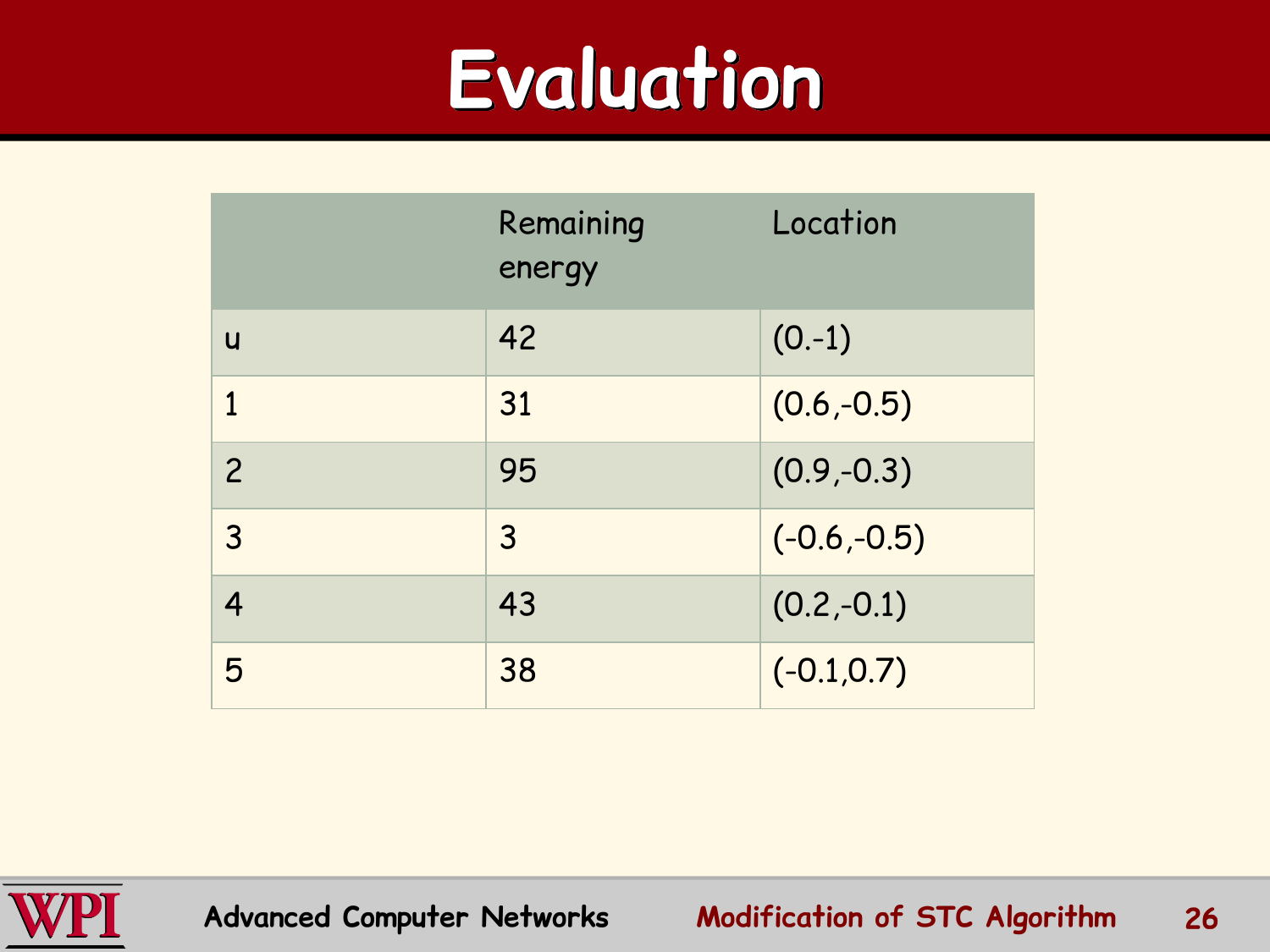

Evaluation
|  | Remaining energy | Location |
| --- | --- | --- |
| u | 42 | (0.-1) |
| 1 | 31 | (0.6,-0.5) |
| 2 | 95 | (0.9,-0.3) |
| 3 | 3 | (-0.6,-0.5) |
| 4 | 43 | (0.2,-0.1) |
| 5 | 38 | (-0.1,0.7) |
Advanced Computer Networks       Modification of STC Algorithm
26